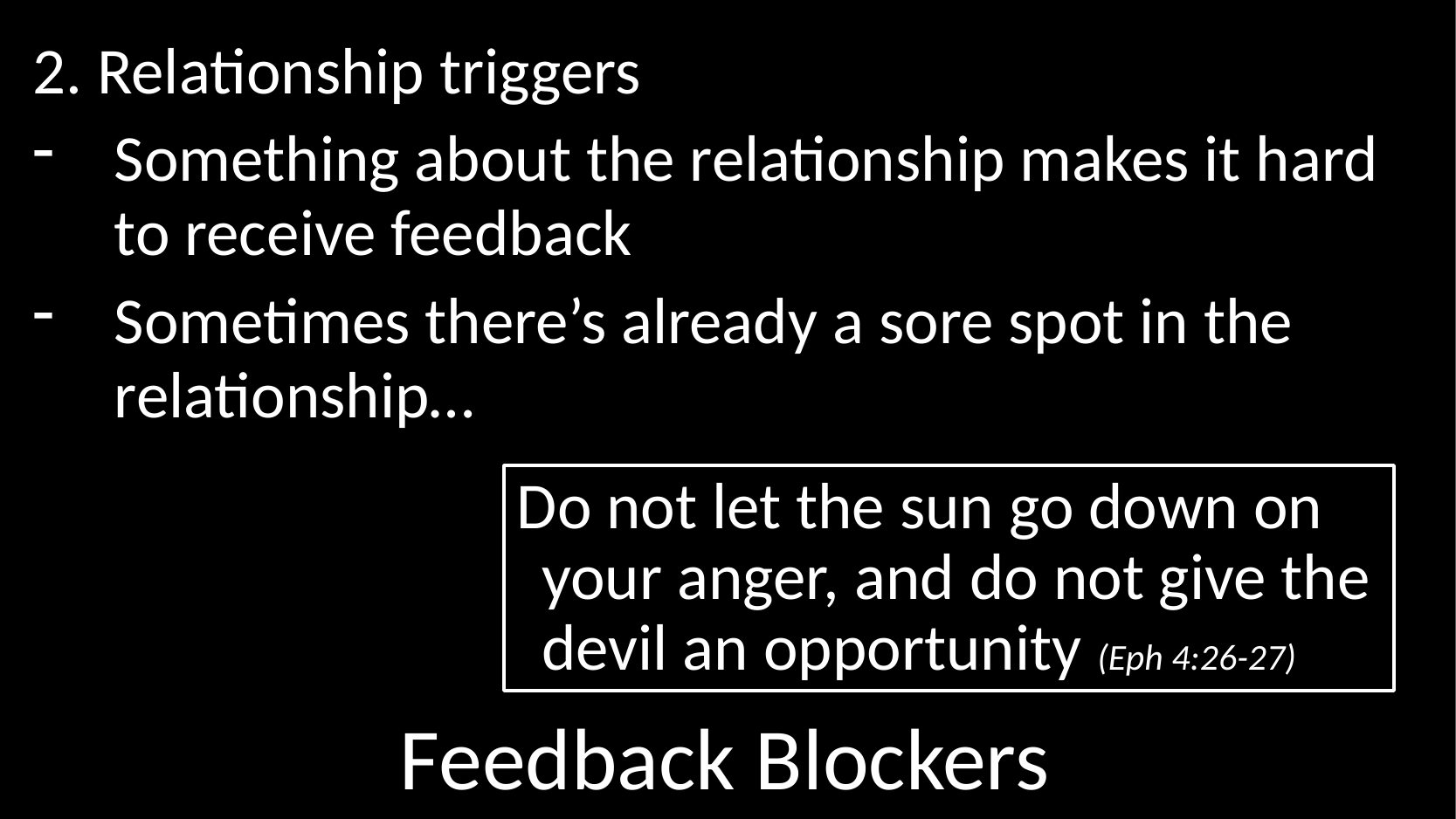

2. Relationship triggers
Something about the relationship makes it hard to receive feedback
Sometimes there’s already a sore spot in the relationship…

Do not let the sun go down on your anger, and do not give the devil an opportunity (Eph 4:26-27)
# Feedback Blockers